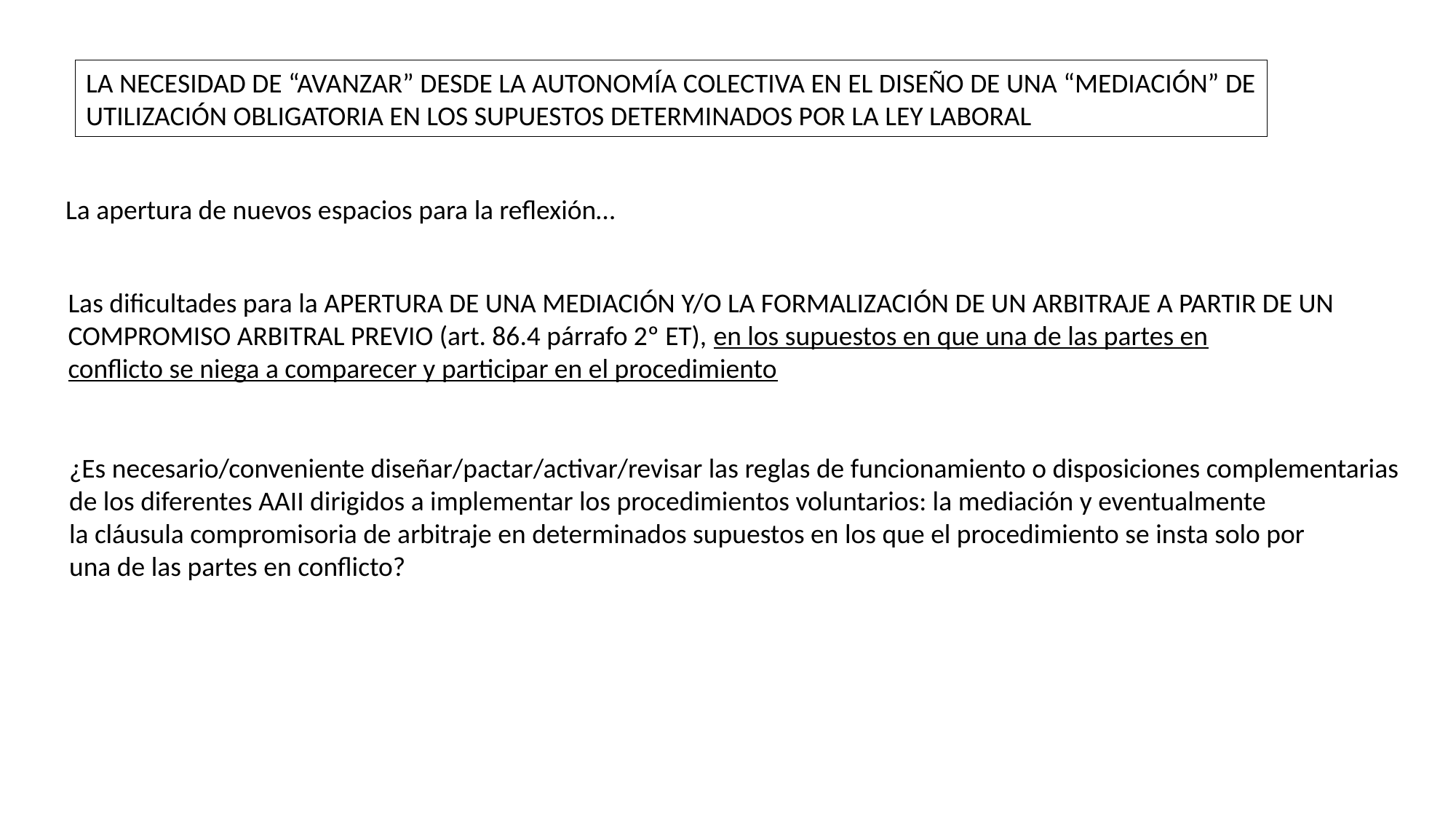

LA NECESIDAD DE “AVANZAR” DESDE LA AUTONOMÍA COLECTIVA EN EL DISEÑO DE UNA “MEDIACIÓN” DE
UTILIZACIÓN OBLIGATORIA EN LOS SUPUESTOS DETERMINADOS POR LA LEY LABORAL
La apertura de nuevos espacios para la reflexión…
Las dificultades para la APERTURA DE UNA MEDIACIÓN Y/O LA FORMALIZACIÓN DE UN ARBITRAJE A PARTIR DE UN
COMPROMISO ARBITRAL PREVIO (art. 86.4 párrafo 2º ET), en los supuestos en que una de las partes en
conflicto se niega a comparecer y participar en el procedimiento
¿Es necesario/conveniente diseñar/pactar/activar/revisar las reglas de funcionamiento o disposiciones complementarias
de los diferentes AAII dirigidos a implementar los procedimientos voluntarios: la mediación y eventualmente
la cláusula compromisoria de arbitraje en determinados supuestos en los que el procedimiento se insta solo por
una de las partes en conflicto?